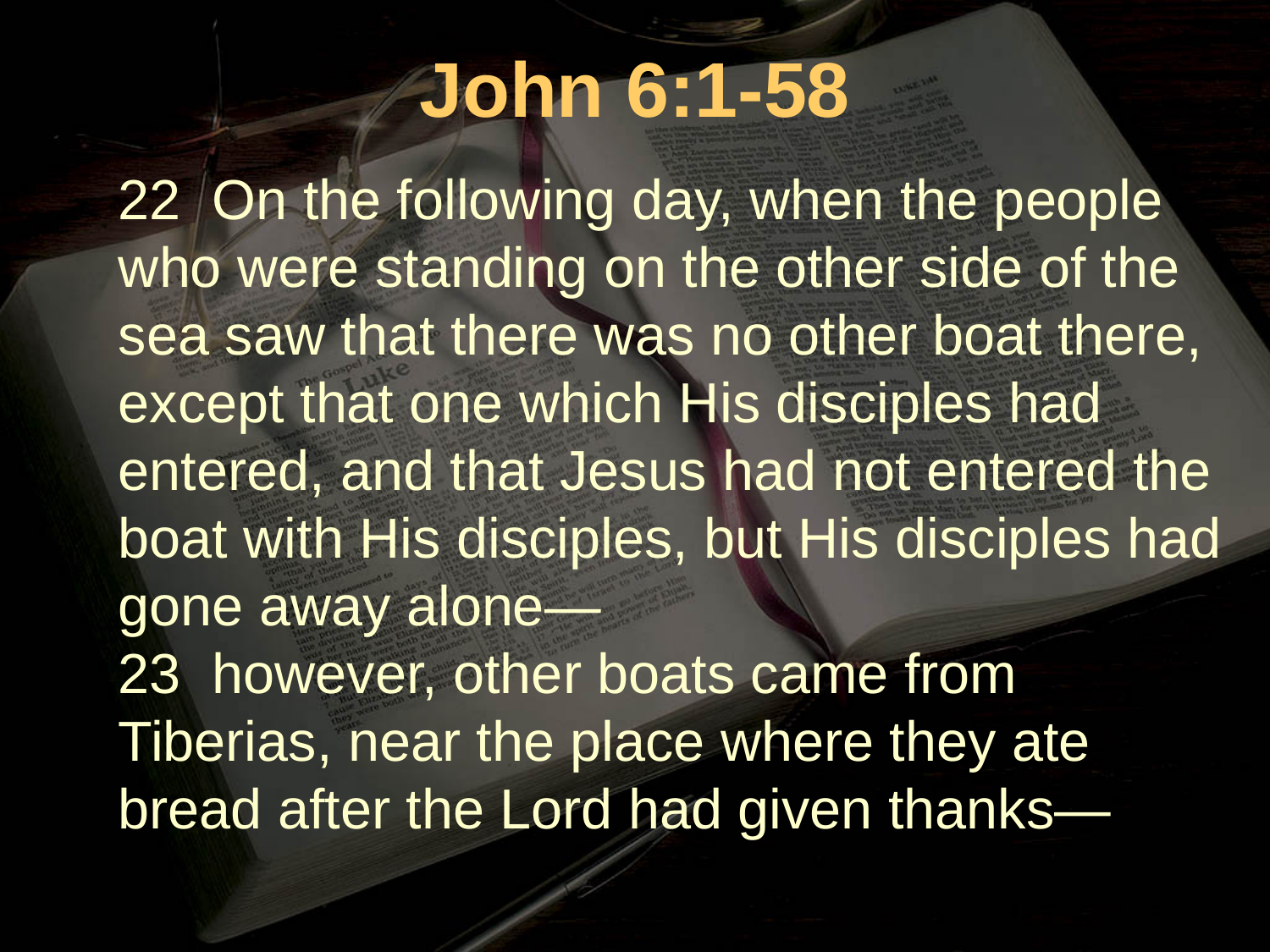

John 6:1-58
22  On the following day, when the people who were standing on the other side of the sea saw that there was no other boat there, except that one which His disciples had entered, and that Jesus had not entered the boat with His disciples, but His disciples had gone away alone—
23  however, other boats came from Tiberias, near the place where they ate bread after the Lord had given thanks—